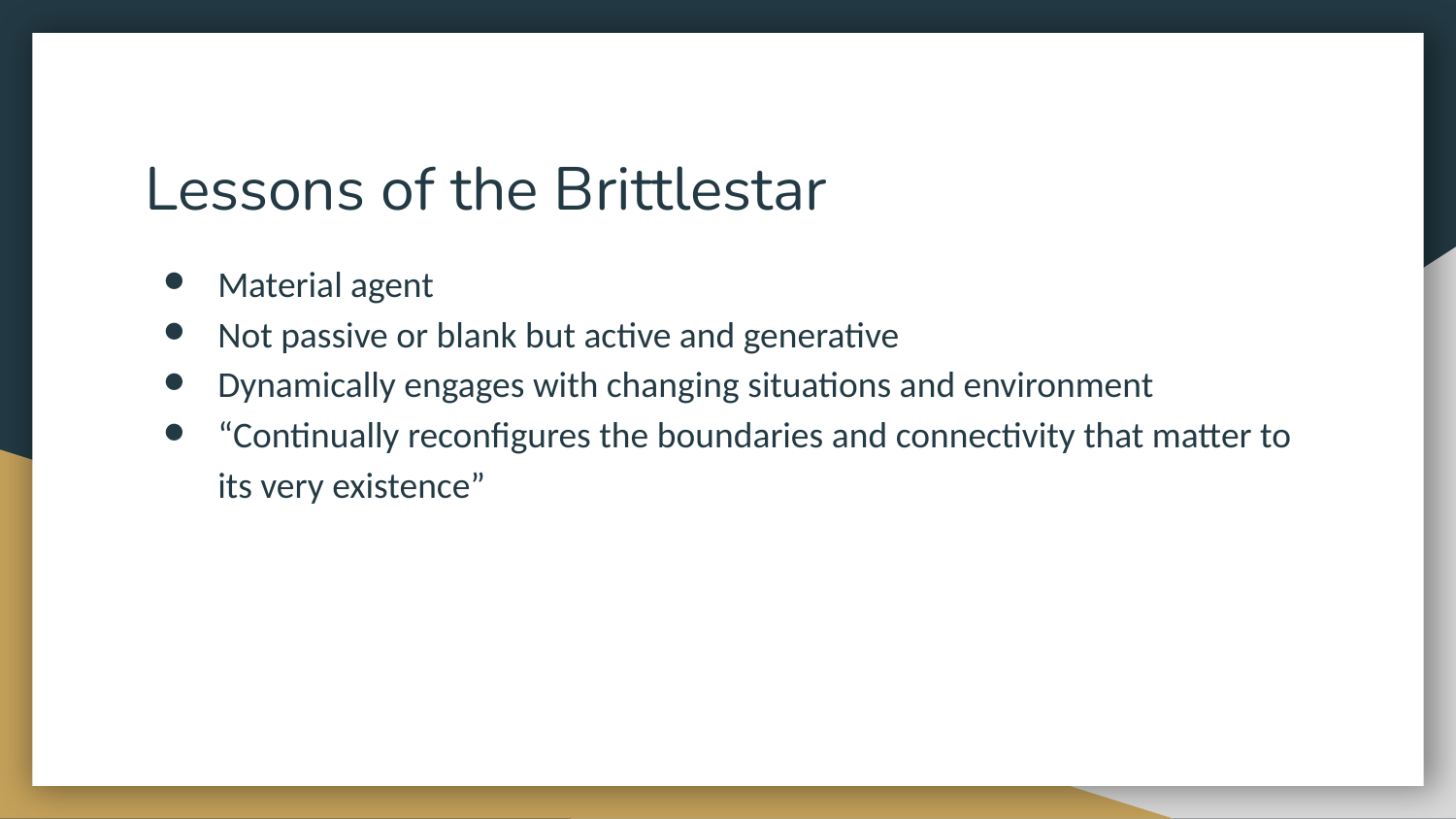

# Lessons of the Brittlestar
Material agent
Not passive or blank but active and generative
Dynamically engages with changing situations and environment
“Continually reconfigures the boundaries and connectivity that matter to its very existence”